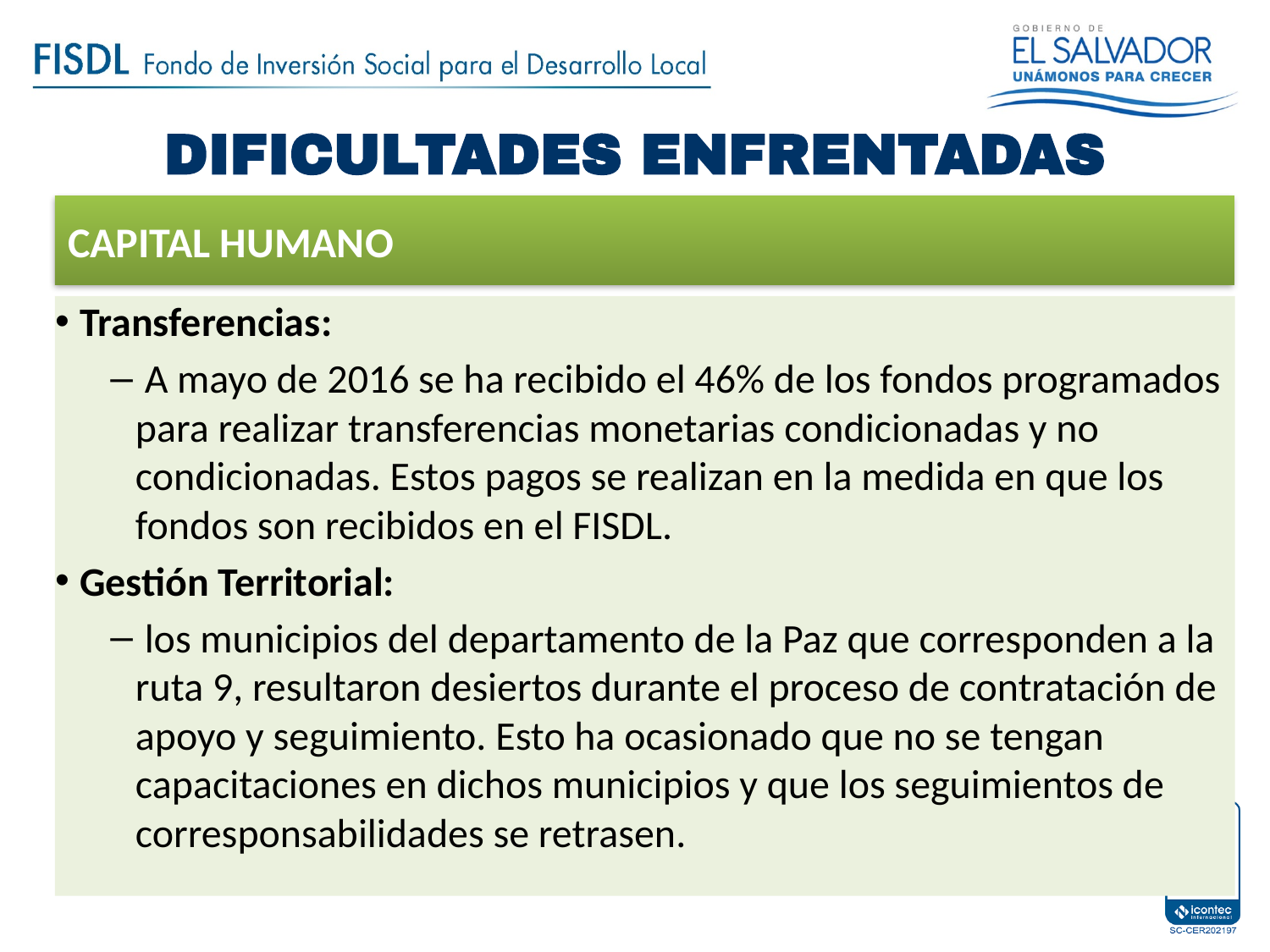

# DIFICULTADES ENFRENTADAS
CAPITAL HUMANO
Transferencias:
 A mayo de 2016 se ha recibido el 46% de los fondos programados para realizar transferencias monetarias condicionadas y no condicionadas. Estos pagos se realizan en la medida en que los fondos son recibidos en el FISDL.
Gestión Territorial:
 los municipios del departamento de la Paz que corresponden a la ruta 9, resultaron desiertos durante el proceso de contratación de apoyo y seguimiento. Esto ha ocasionado que no se tengan capacitaciones en dichos municipios y que los seguimientos de corresponsabilidades se retrasen.